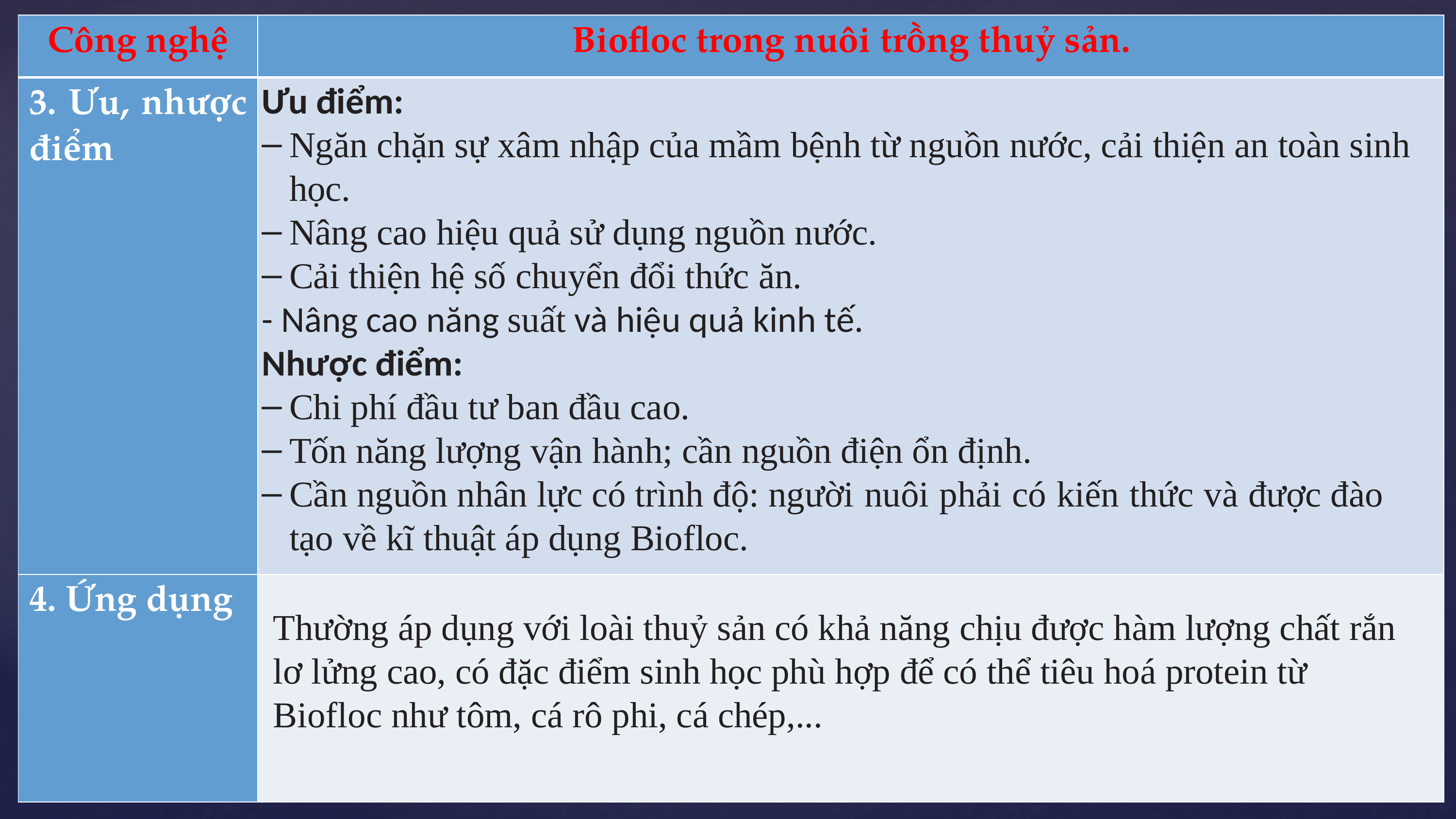

| Công nghệ | Biofloc trong nuôi trồng thuỷ sản. |
| --- | --- |
| 3. Ưu, nhược điểm |  |
| 4. Ứng dụng |  |
Ưu điểm:
Ngăn chặn sự xâm nhập của mầm bệnh từ nguồn nước, cải thiện an toàn sinh học.
Nâng cao hiệu quả sử dụng nguồn nước.
Cải thiện hệ số chuyển đổi thức ăn.
- Nâng cao năng suất và hiệu quả kinh tế.
Nhược điểm:
Chi phí đầu tư ban đầu cao.
Tốn năng lượng vận hành; cần nguồn điện ổn định.
Cần nguồn nhân lực có trình độ: người nuôi phải có kiến thức và được đào tạo về kĩ thuật áp dụng Biofloc.

Thường áp dụng với loài thuỷ sản có khả năng chịu được hàm lượng chất rắn lơ lửng cao, có đặc điểm sinh học phù hợp để có thể tiêu hoá protein từ Biofloc như tôm, cá rô phi, cá chép,...